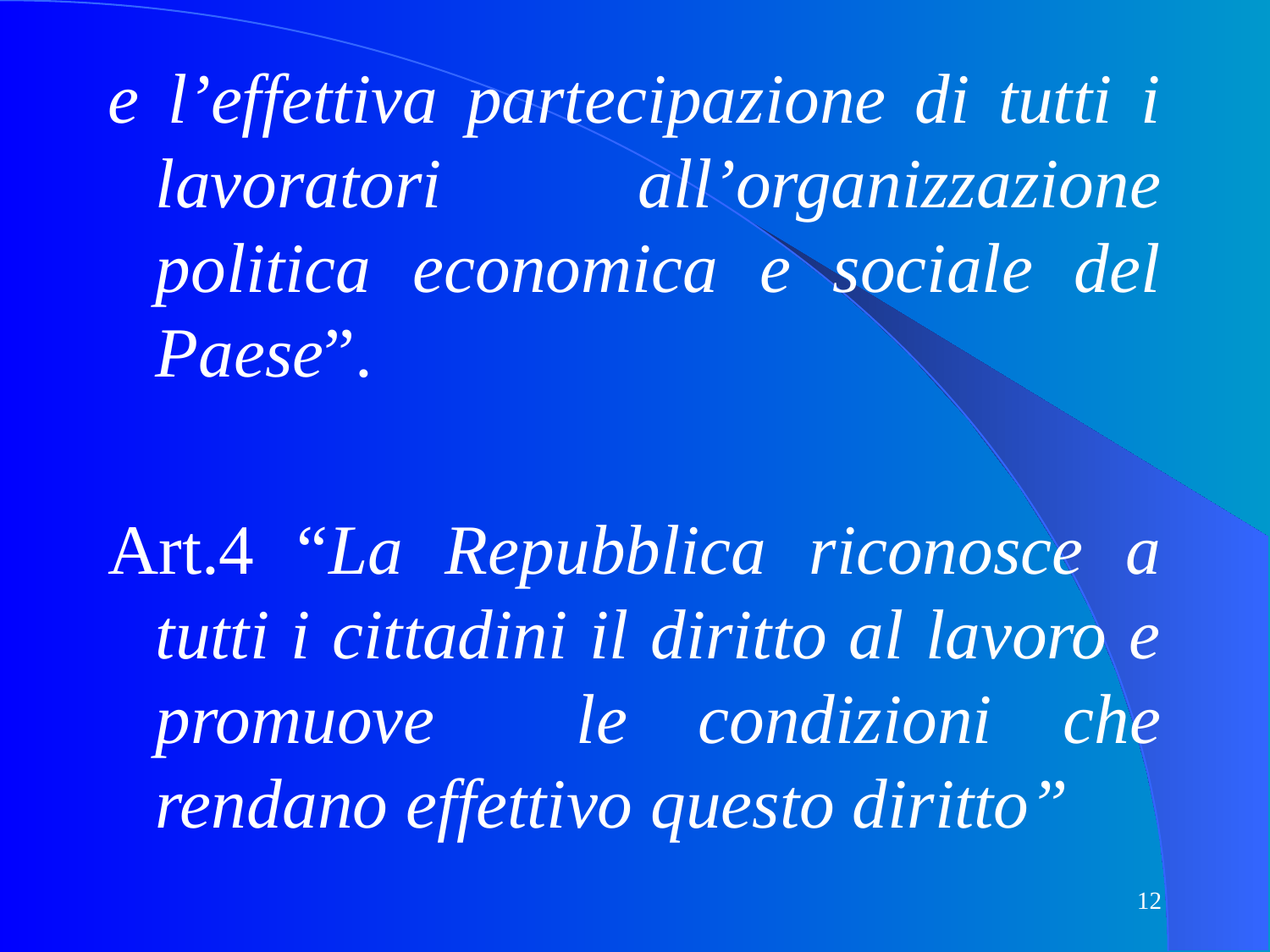

e l’effettiva partecipazione di tutti i lavoratori all’organizzazione politica economica e sociale del Paese”.

Art.4 “La Repubblica riconosce a tutti i cittadini il diritto al lavoro e promuove  le condizioni che rendano effettivo questo diritto”

12